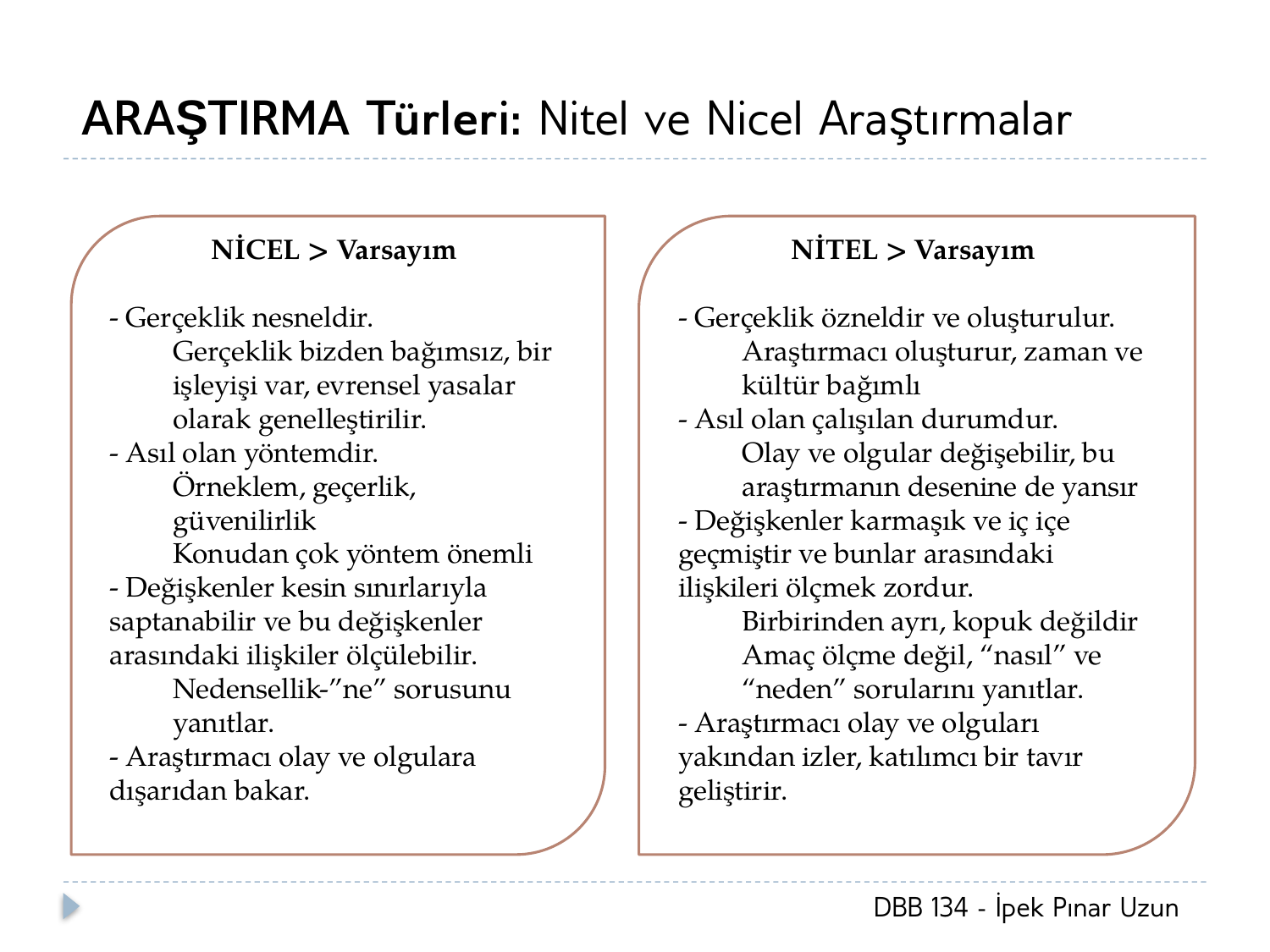

ARAŞTIRMA Türleri: Nitel ve Nicel Araştırmalar

NİCEL > Varsayım

- Gerçeklik nesneldir.
Gerçeklik bizden bağımsız, bir işleyişi var, evrensel yasalar olarak genelleştirilir.
- Asıl olan yöntemdir.
Örneklem, geçerlik, güvenilirlik
Konudan çok yöntem önemli
- Değişkenler kesin sınırlarıyla saptanabilir ve bu değişkenler arasındaki ilişkiler ölçülebilir.
Nedensellik-”ne” sorusunu yanıtlar.
- Araştırmacı olay ve olgulara dışarıdan bakar.

NİTEL > Varsayım

- Gerçeklik özneldir ve oluşturulur.
Araştırmacı oluşturur, zaman ve kültür bağımlı
- Asıl olan çalışılan durumdur.
Olay ve olgular değişebilir, bu araştırmanın desenine de yansır
- Değişkenler karmaşık ve iç içe geçmiştir ve bunlar arasındaki ilişkileri ölçmek zordur.
Birbirinden ayrı, kopuk değildir
Amaç ölçme değil, “nasıl” ve “neden” sorularını yanıtlar.
- Araştırmacı olay ve olguları yakından izler, katılımcı bir tavır geliştirir.

						DBB 134 - İpek Pınar Uzun